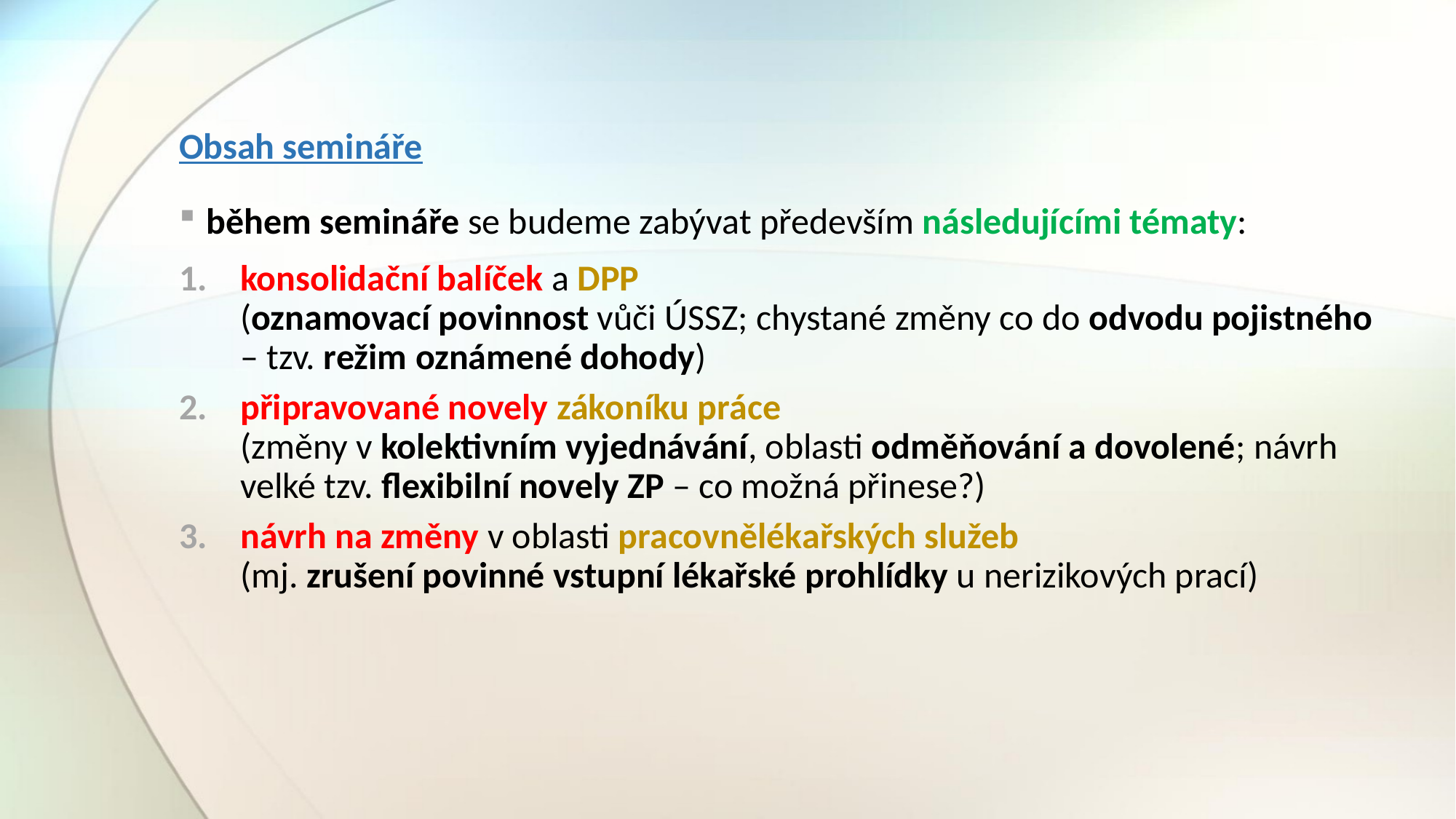

# Obsah semináře
během semináře se budeme zabývat především následujícími tématy:

konsolidační balíček a DPP                                                                               (oznamovací povinnost vůči ÚSSZ; chystané změny co do odvodu pojistného – tzv. režim oznámené dohody)
připravované novely zákoníku práce                                                                  (změny v kolektivním vyjednávání, oblasti odměňování a dovolené; návrh velké tzv. flexibilní novely ZP – co možná přinese?)
návrh na změny v oblasti pracovnělékařských služeb                                          (mj. zrušení povinné vstupní lékařské prohlídky u nerizikových prací)